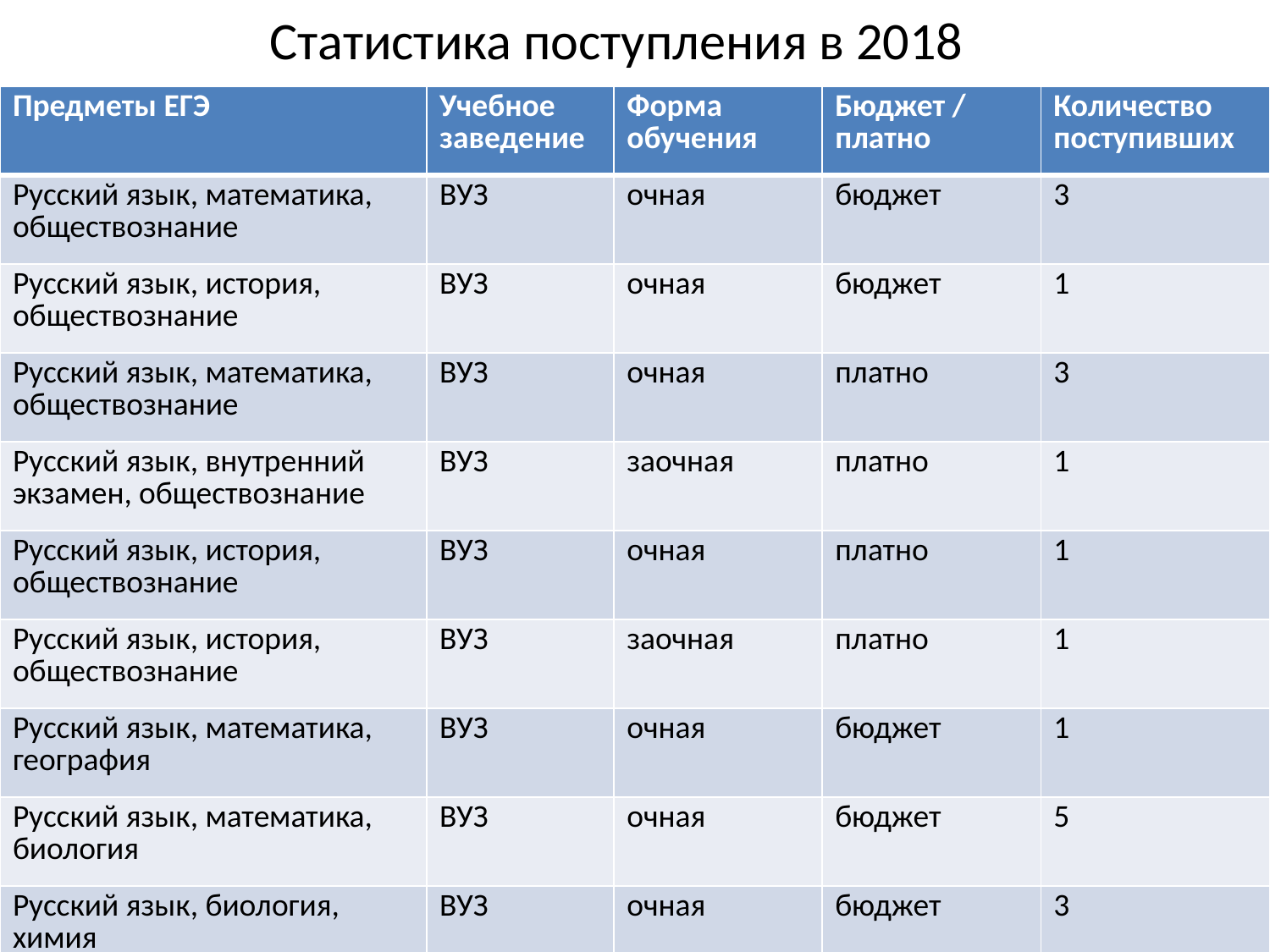

# Статистика поступления в 2018
| Предметы ЕГЭ | Учебное заведение | Форма обучения | Бюджет / платно | Количество поступивших |
| --- | --- | --- | --- | --- |
| Русский язык, математика, обществознание | ВУЗ | очная | бюджет | 3 |
| Русский язык, история, обществознание | ВУЗ | очная | бюджет | 1 |
| Русский язык, математика, обществознание | ВУЗ | очная | платно | 3 |
| Русский язык, внутренний экзамен, обществознание | ВУЗ | заочная | платно | 1 |
| Русский язык, история, обществознание | ВУЗ | очная | платно | 1 |
| Русский язык, история, обществознание | ВУЗ | заочная | платно | 1 |
| Русский язык, математика, география | ВУЗ | очная | бюджет | 1 |
| Русский язык, математика, биология | ВУЗ | очная | бюджет | 5 |
| Русский язык, биология, химия | ВУЗ | очная | бюджет | 3 |